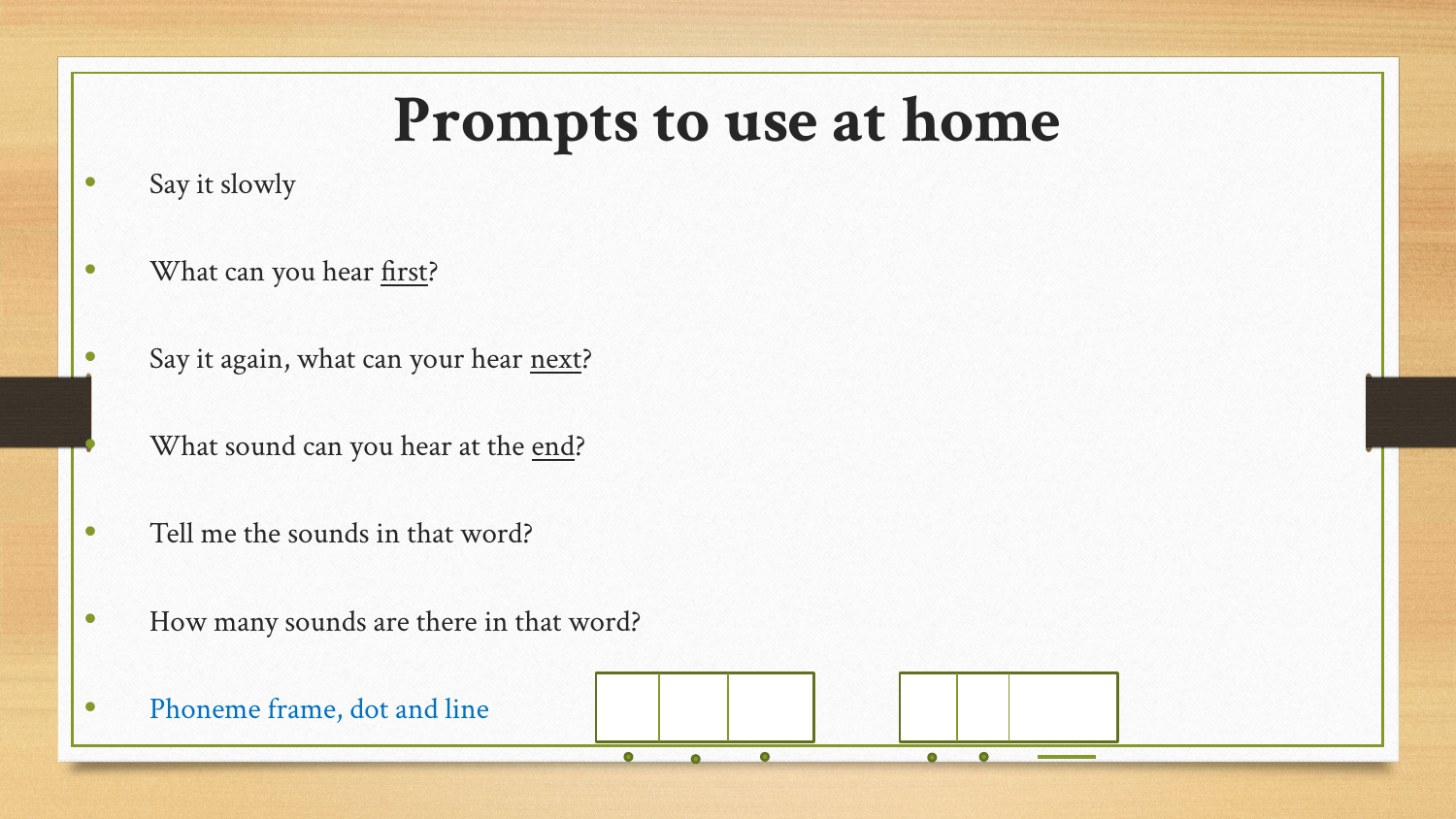

# Prompts to use at home
Say it slowly

What can you hear first?

Say it again, what can your hear next?

What sound can you hear at the end?

Tell me the sounds in that word?

How many sounds are there in that word?

Phoneme frame, dot and line